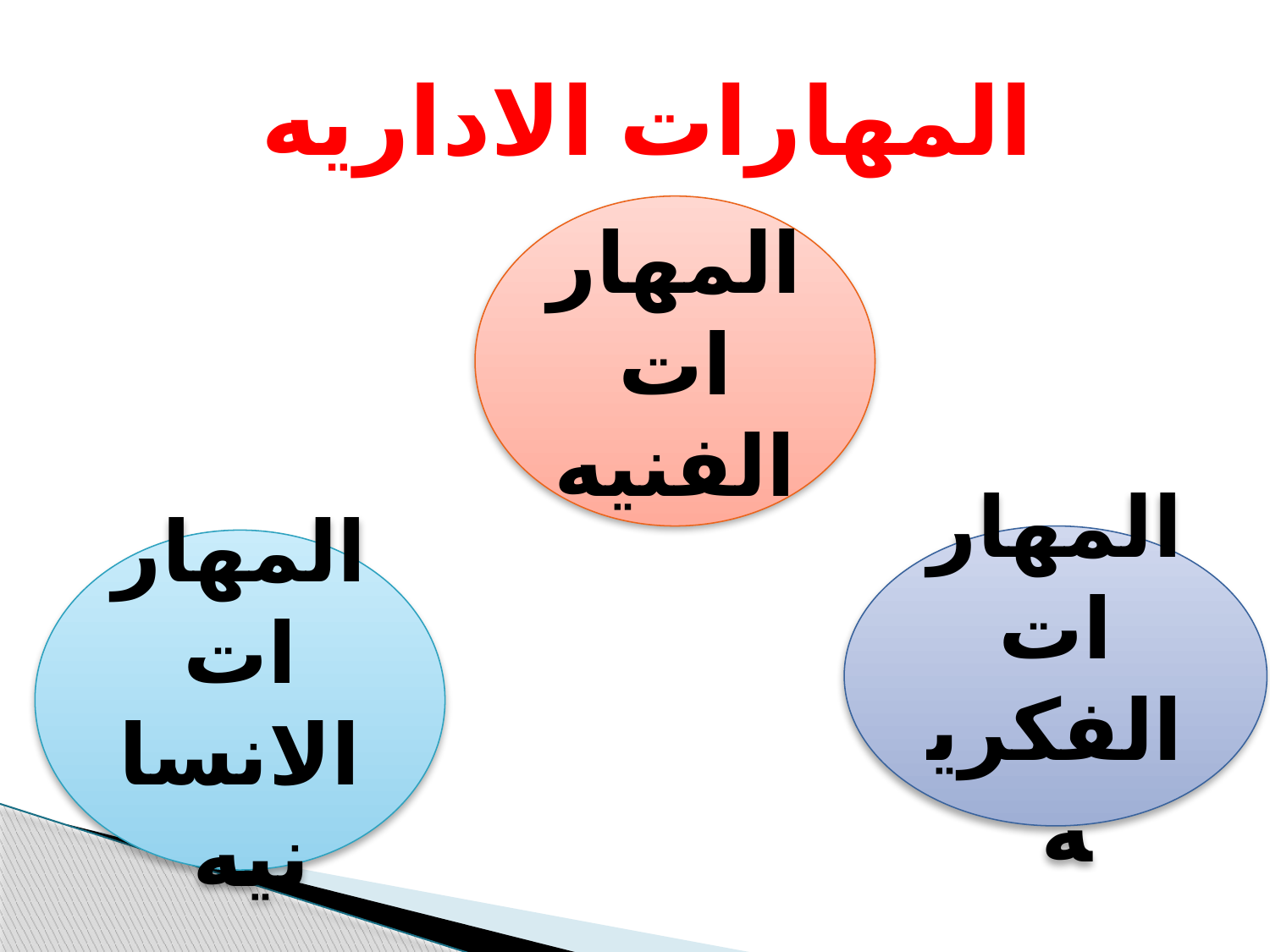

# المهارات الاداريه
المهارات الفنيه

المهارات الفكريه
المهارات الانسانيه